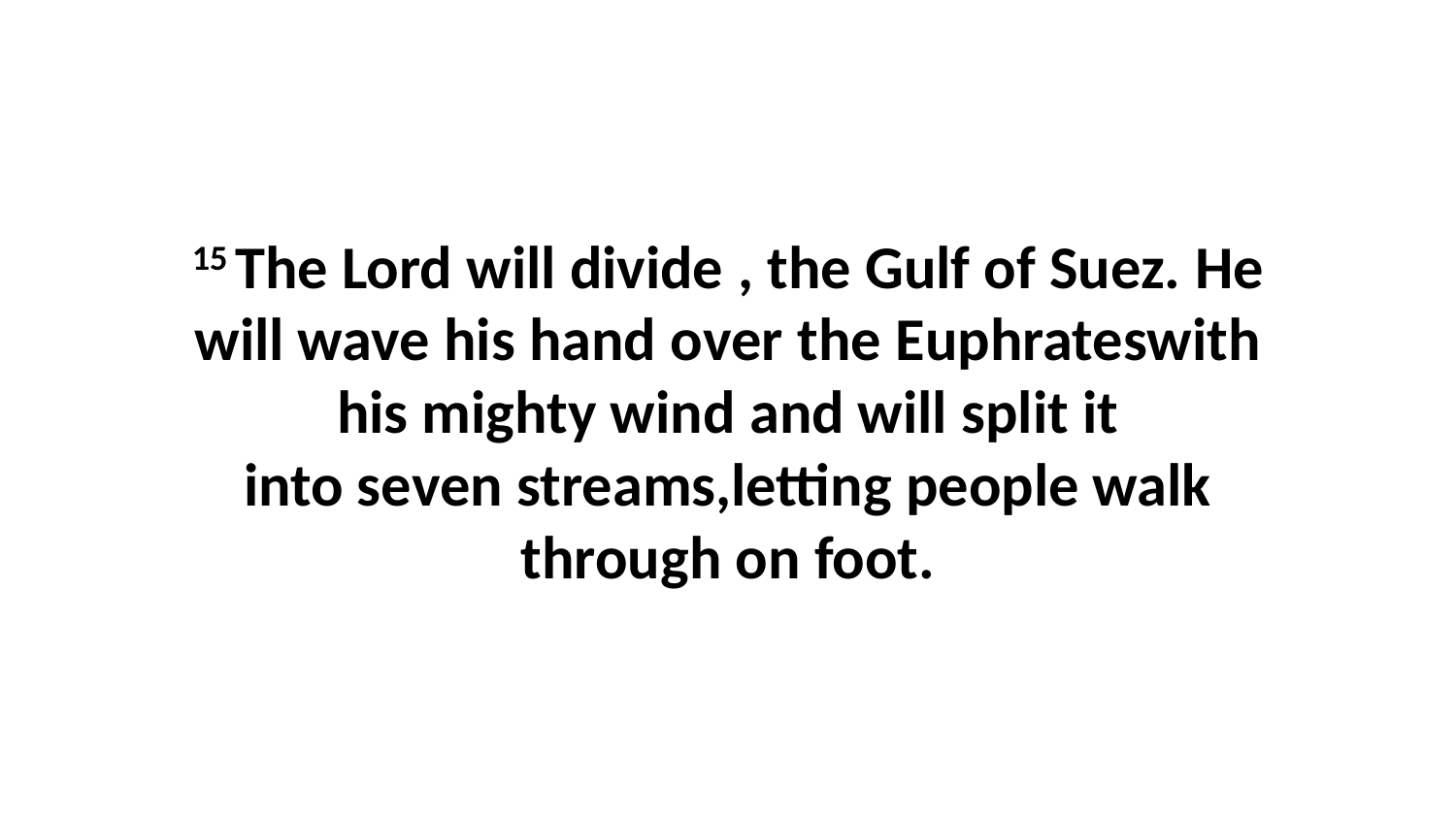

15 The Lord will divide , the Gulf of Suez. He will wave his hand over the Euphrateswith his mighty wind and will split it into seven streams,letting people walk through on foot.